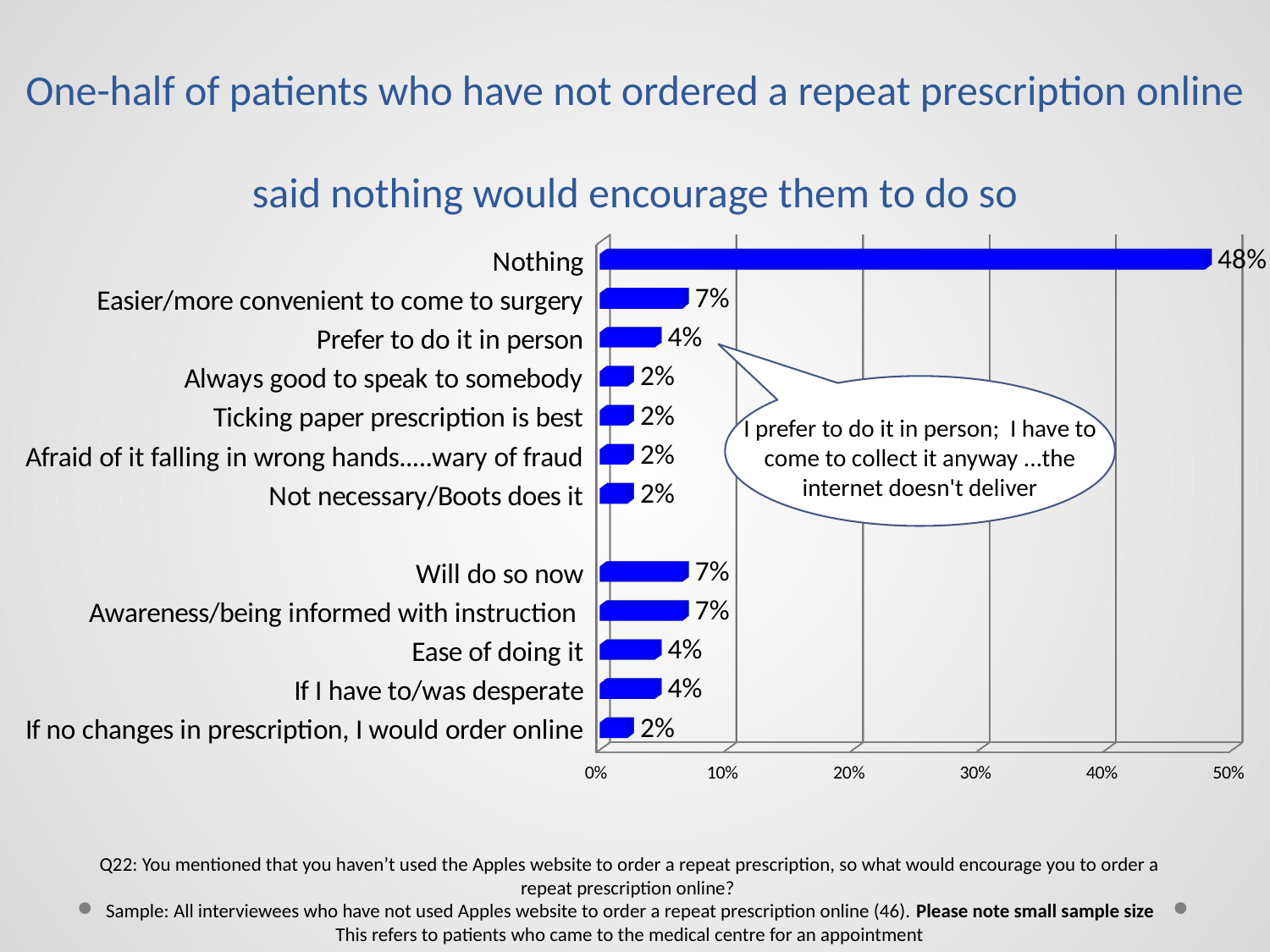

One-half of patients who have not ordered a repeat prescription online said nothing would encourage them to do so

[unsupported chart]

I prefer to do it in person;  I have to come to collect it anyway ...the internet doesn't deliver
Q22: You mentioned that you haven’t used the Apples website to order a repeat prescription, so what would encourage you to order a repeat prescription online?
Sample: All interviewees who have not used Apples website to order a repeat prescription online (46). Please note small sample size
This refers to patients who came to the medical centre for an appointment